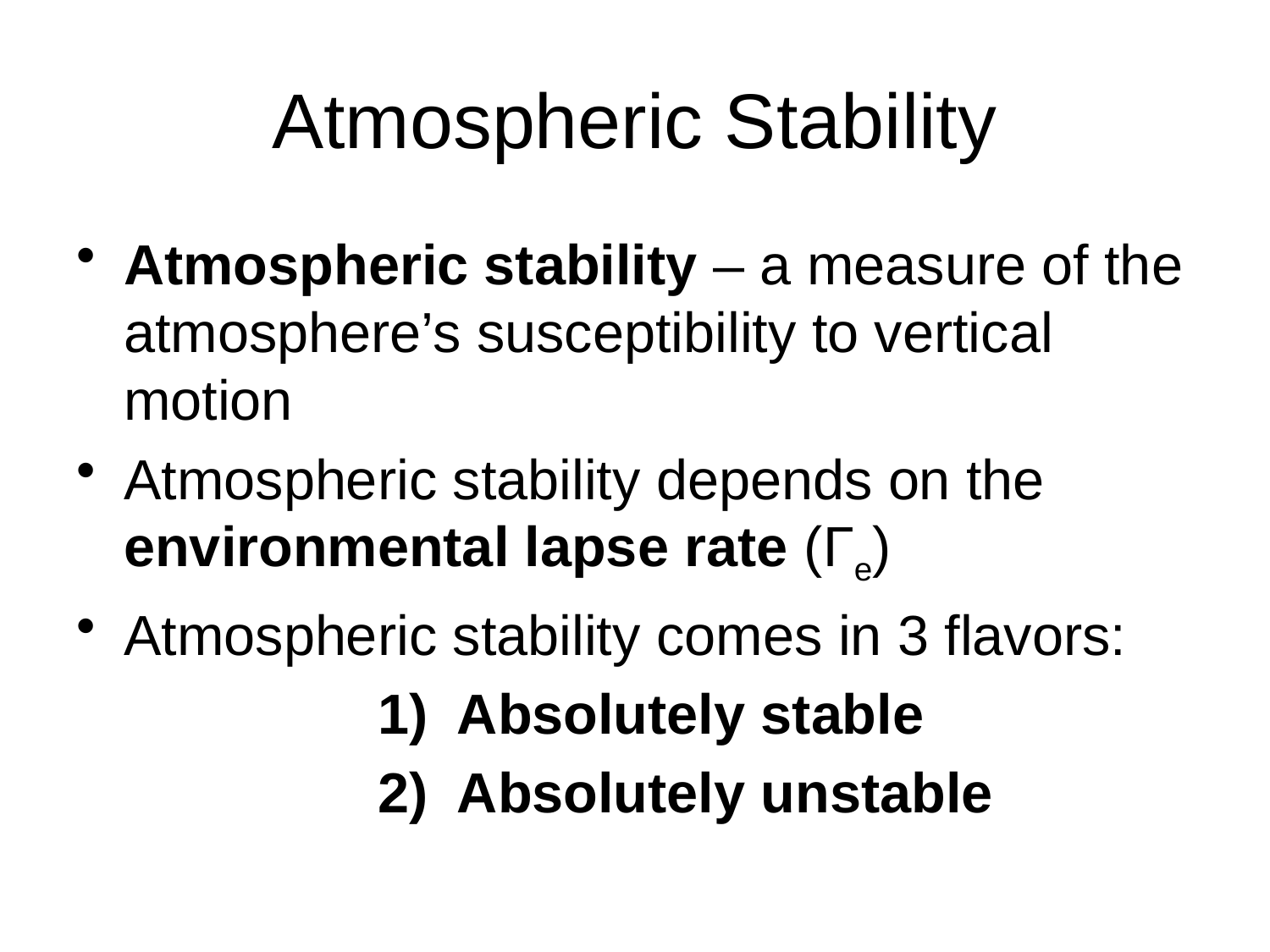

# Atmospheric Stability
Atmospheric stability – a measure of the atmosphere’s susceptibility to vertical motion
Atmospheric stability depends on the environmental lapse rate (Γe)
Atmospheric stability comes in 3 flavors:
			1)  Absolutely stable
			2)  Absolutely unstable